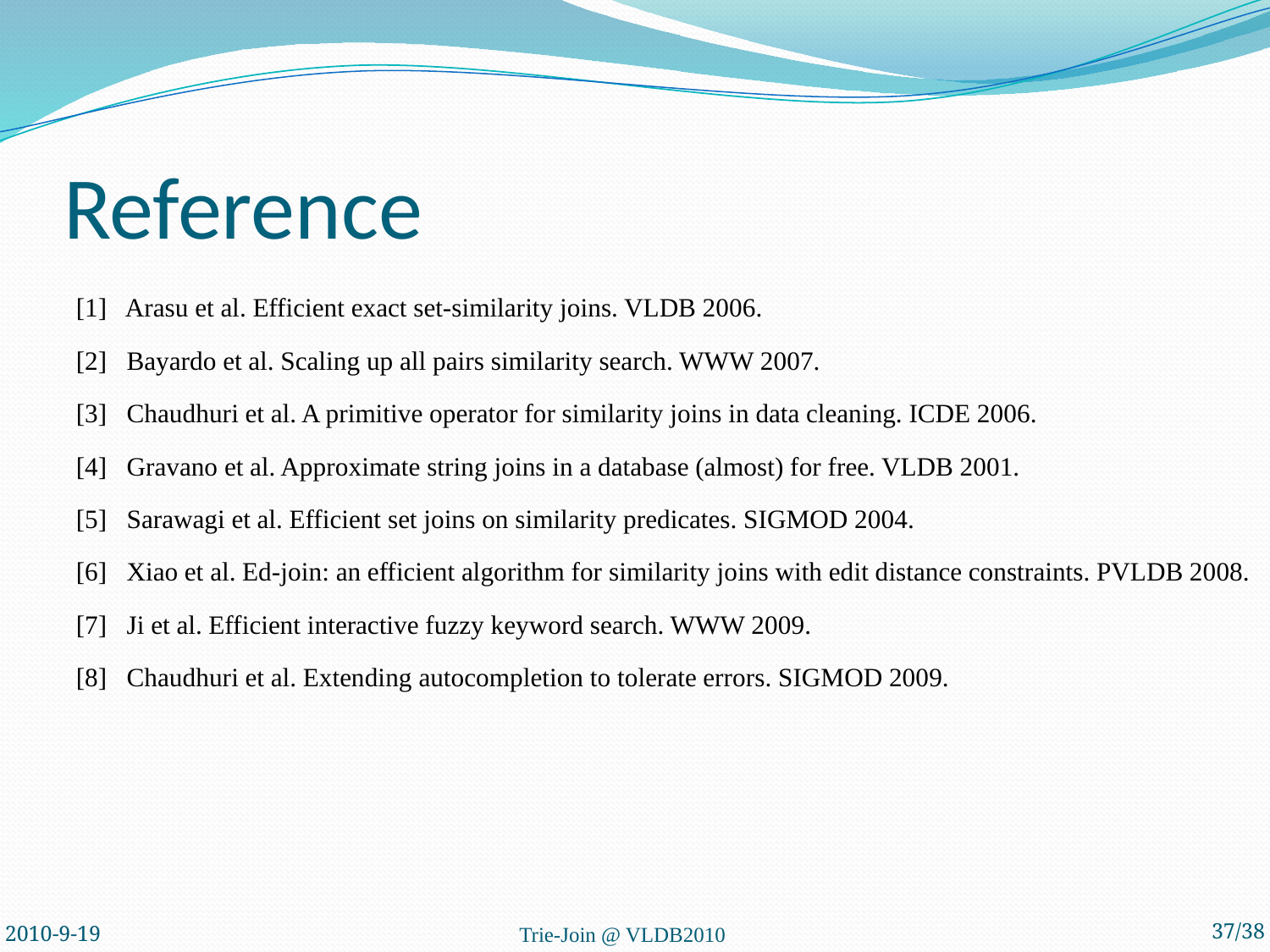

# Reference
[1]   Arasu et al. Efficient exact set-similarity joins. VLDB 2006.
[2]   Bayardo et al. Scaling up all pairs similarity search. WWW 2007.
[3]   Chaudhuri et al. A primitive operator for similarity joins in data cleaning. ICDE 2006.
[4]   Gravano et al. Approximate string joins in a database (almost) for free. VLDB 2001.
[5]   Sarawagi et al. Efficient set joins on similarity predicates. SIGMOD 2004.
[6]   Xiao et al. Ed-join: an efficient algorithm for similarity joins with edit distance constraints. PVLDB 2008.
[7]   Ji et al. Efficient interactive fuzzy keyword search. WWW 2009.
[8]   Chaudhuri et al. Extending autocompletion to tolerate errors. SIGMOD 2009.
2010-9-19
Trie-Join @ VLDB2010
37/38